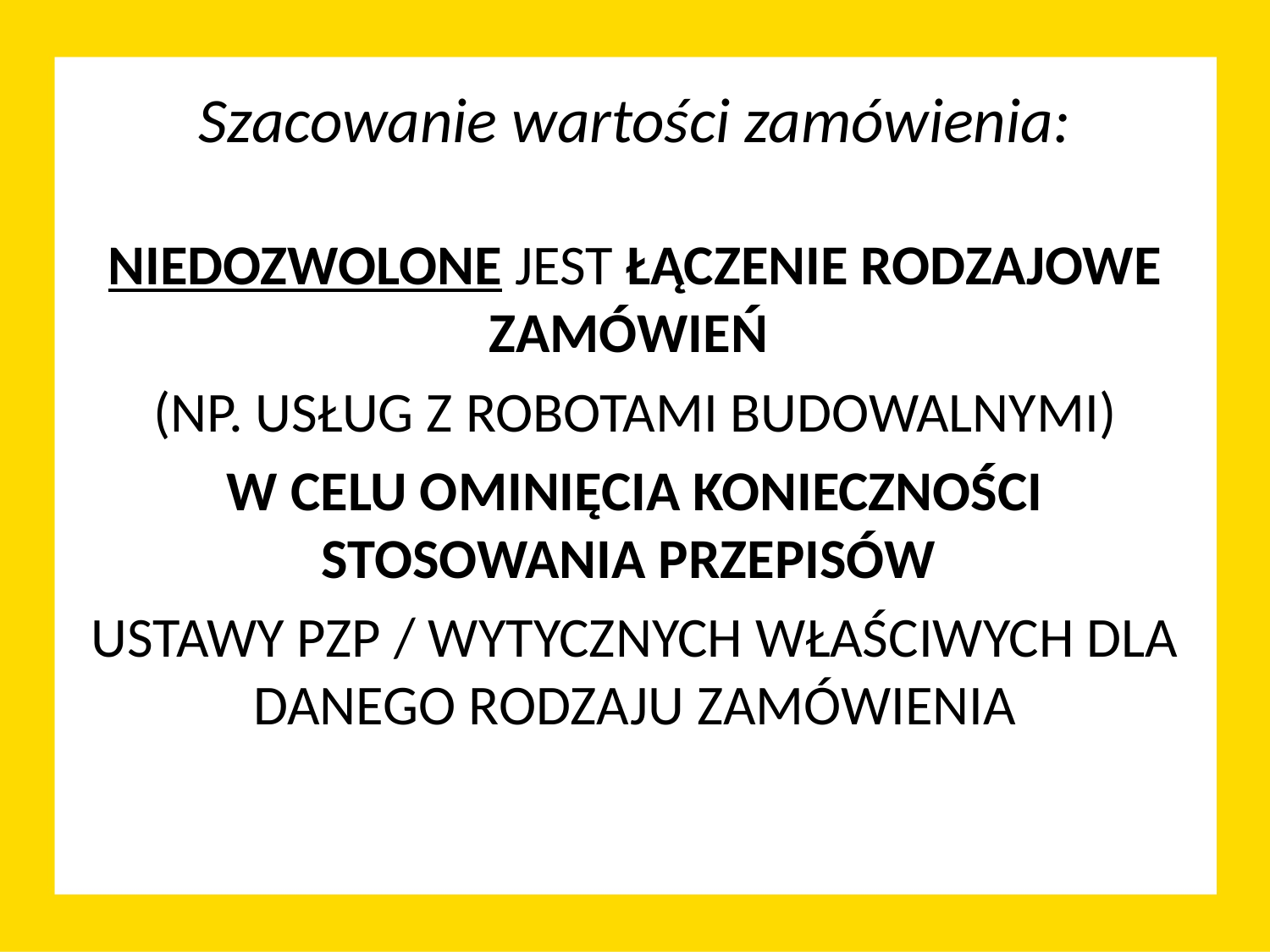

# Szacowanie wartości zamówienia:
NIEDOZWOLONE JEST ŁĄCZENIE RODZAJOWE ZAMÓWIEŃ
(NP. USŁUG Z ROBOTAMI BUDOWALNYMI)
W CELU OMINIĘCIA KONIECZNOŚCI STOSOWANIA PRZEPISÓW
USTAWY PZP / WYTYCZNYCH WŁAŚCIWYCH DLA DANEGO RODZAJU ZAMÓWIENIA